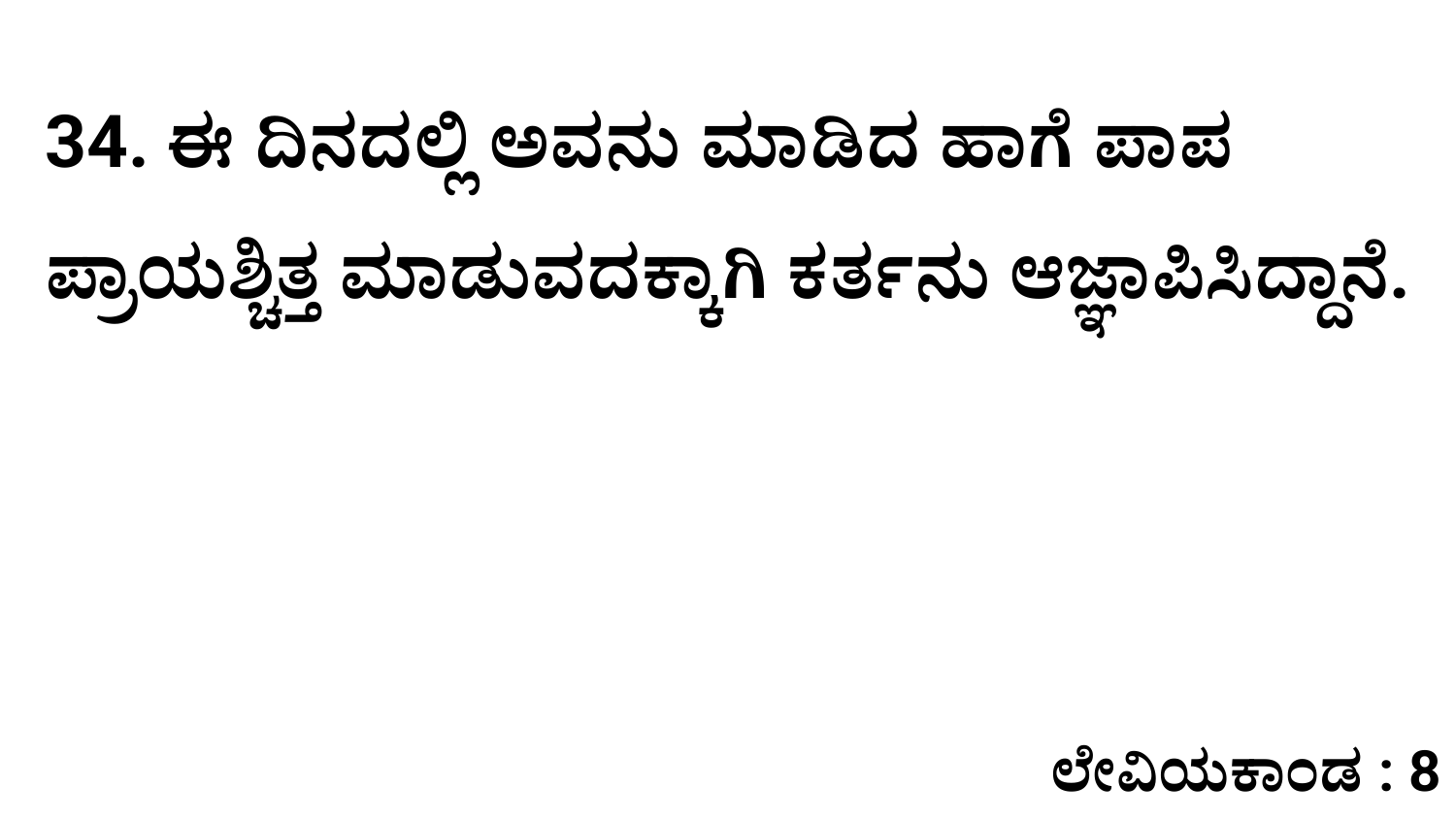

34. ಈ ದಿನದಲ್ಲಿ ಅವನು ಮಾಡಿದ ಹಾಗೆ ಪಾಪ ಪ್ರಾಯಶ್ಚಿತ್ತ ಮಾಡುವದಕ್ಕಾಗಿ ಕರ್ತನು ಆಜ್ಞಾಪಿಸಿದ್ದಾನೆ.
ಲೇವಿಯಕಾಂಡ : 8